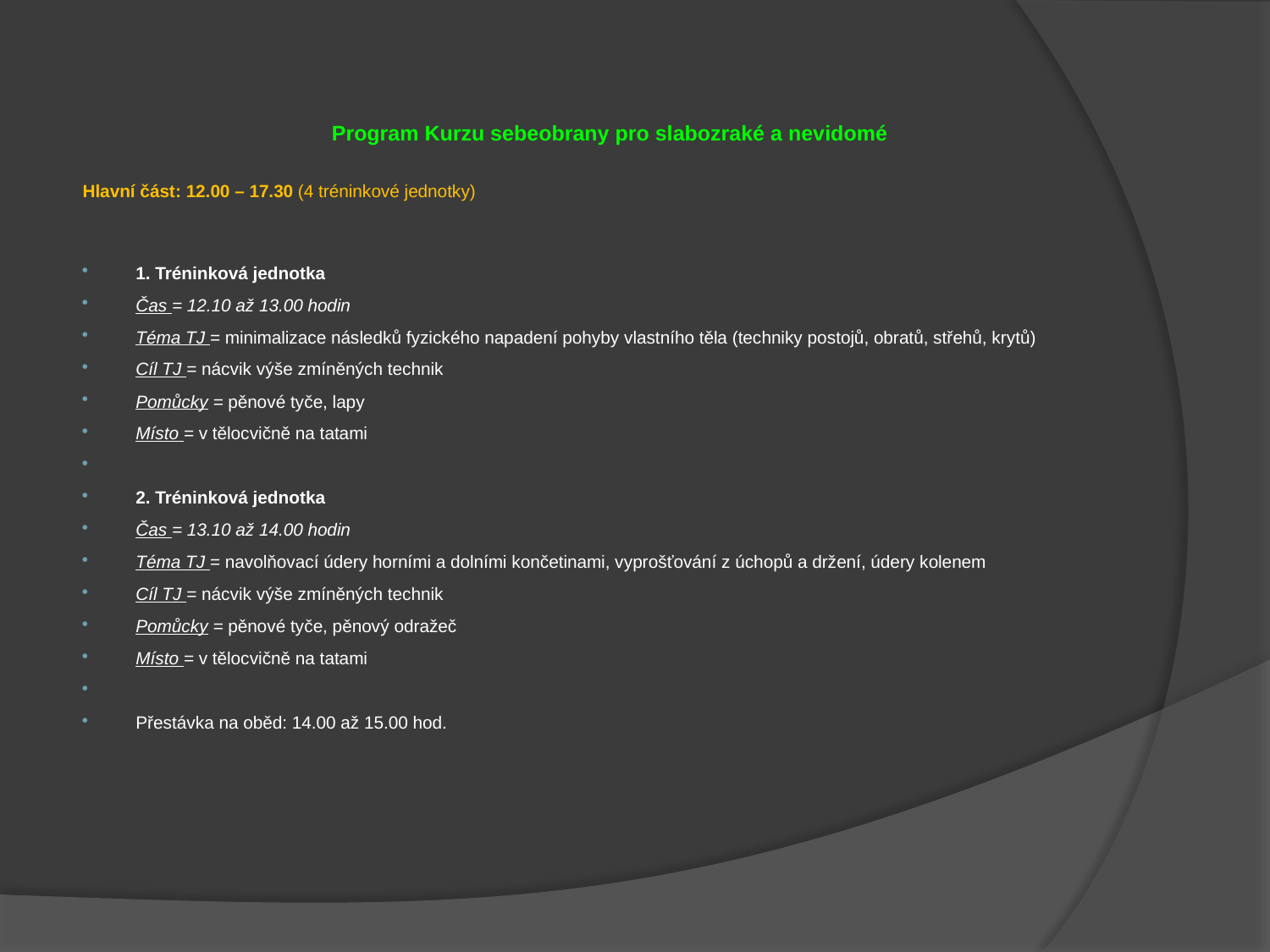

Program Kurzu sebeobrany pro slabozraké a nevidomé

Hlavní část: 12.00 – 17.30 (4 tréninkové jednotky)

1. Tréninková jednotka
Čas = 12.10 až 13.00 hodin
Téma TJ = minimalizace následků fyzického napadení pohyby vlastního těla (techniky postojů, obratů, střehů, krytů)
Cíl TJ = nácvik výše zmíněných technik
Pomůcky = pěnové tyče, lapy
Místo = v tělocvičně na tatami

2. Tréninková jednotka
Čas = 13.10 až 14.00 hodin
Téma TJ = navolňovací údery horními a dolními končetinami, vyprošťování z úchopů a držení, údery kolenem
Cíl TJ = nácvik výše zmíněných technik
Pomůcky = pěnové tyče, pěnový odražeč
Místo = v tělocvičně na tatami

Přestávka na oběd: 14.00 až 15.00 hod.